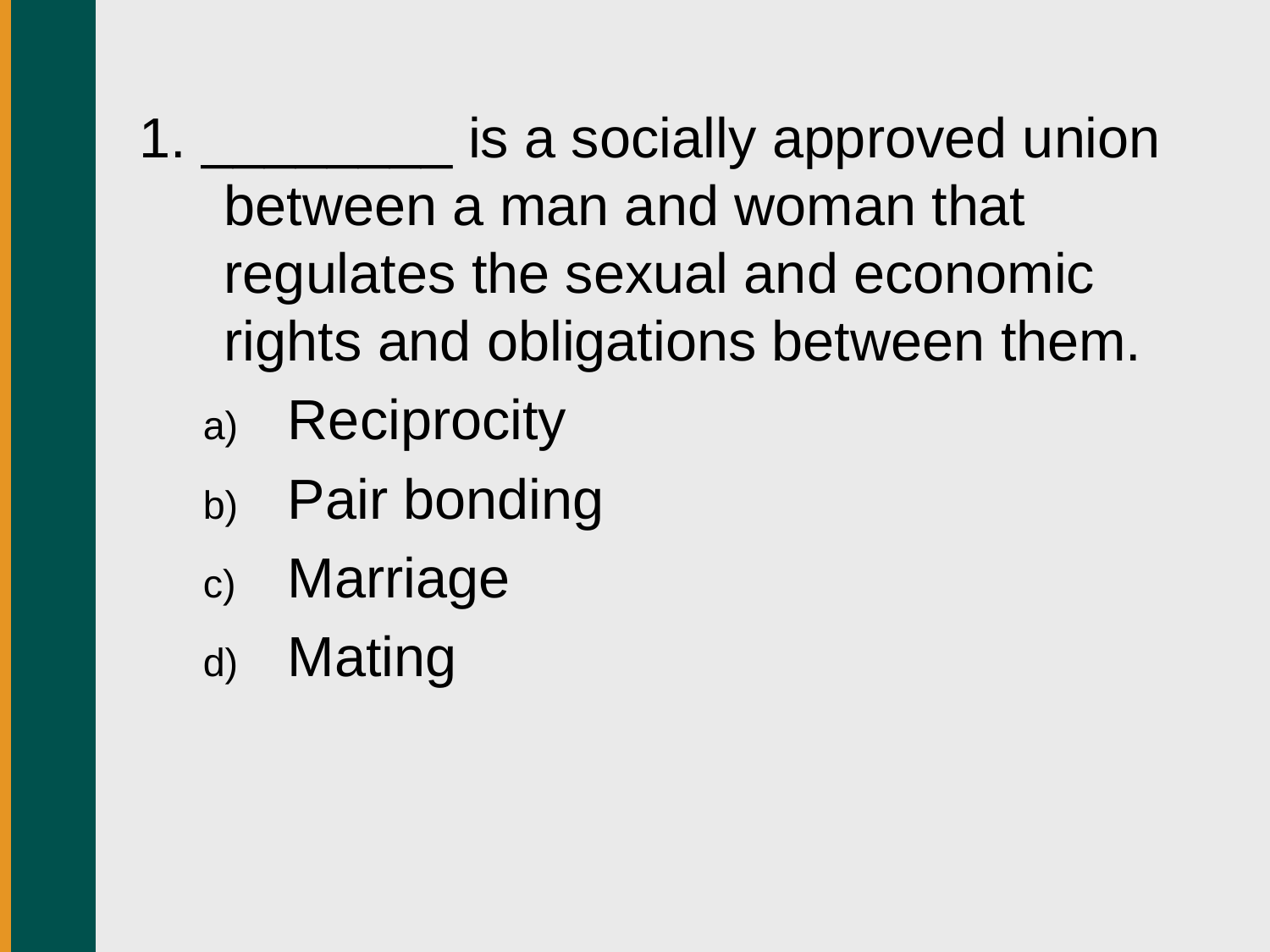

1. ________ is a socially approved union between a man and woman that regulates the sexual and economic rights and obligations between them.
Reciprocity
Pair bonding
Marriage
Mating